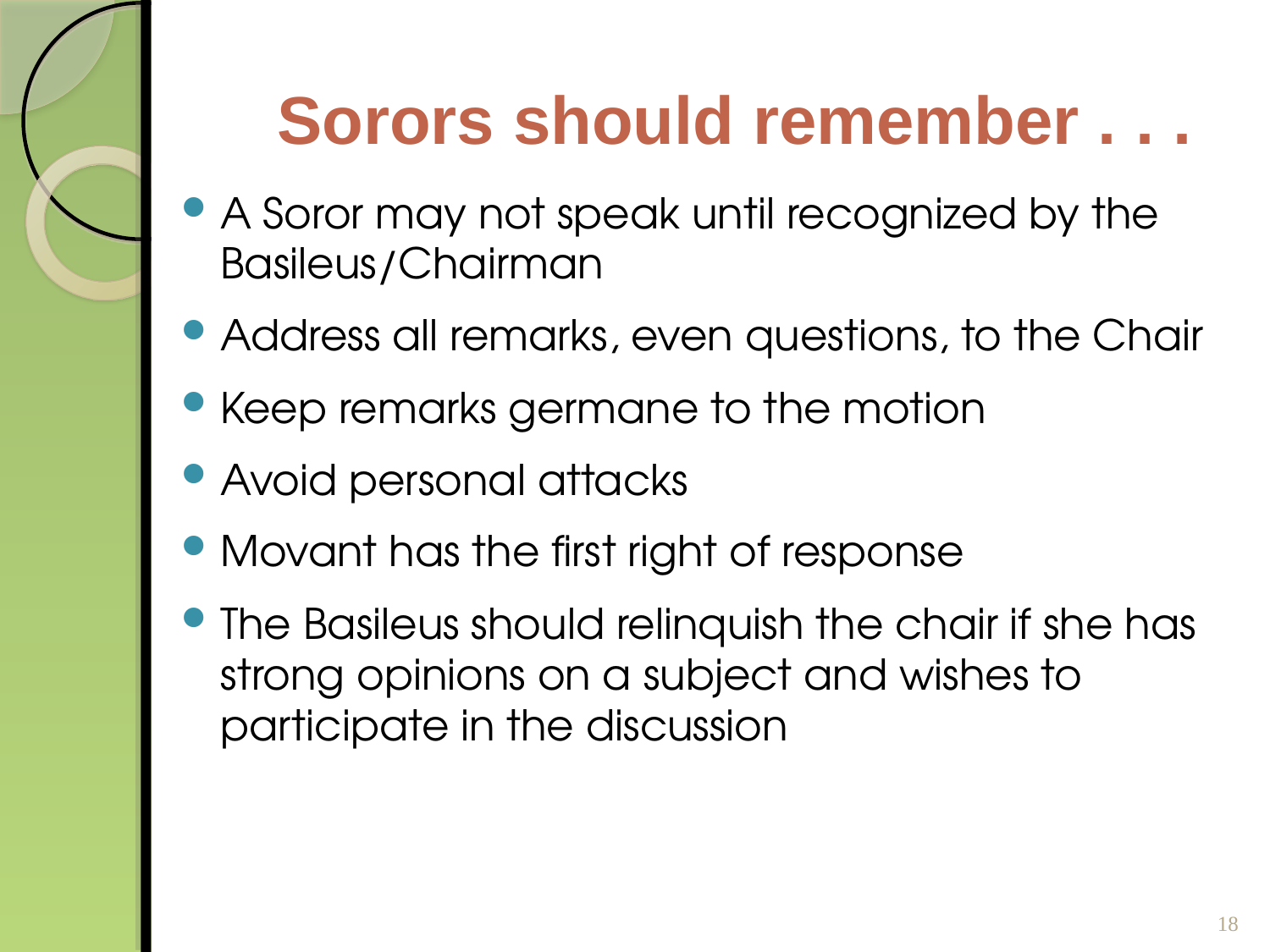

# Sorors should remember . . .
A Soror may not speak until recognized by the Basileus/Chairman
Address all remarks, even questions, to the Chair
Keep remarks germane to the motion
Avoid personal attacks
Movant has the first right of response
The Basileus should relinquish the chair if she has strong opinions on a subject and wishes to participate in the discussion

18